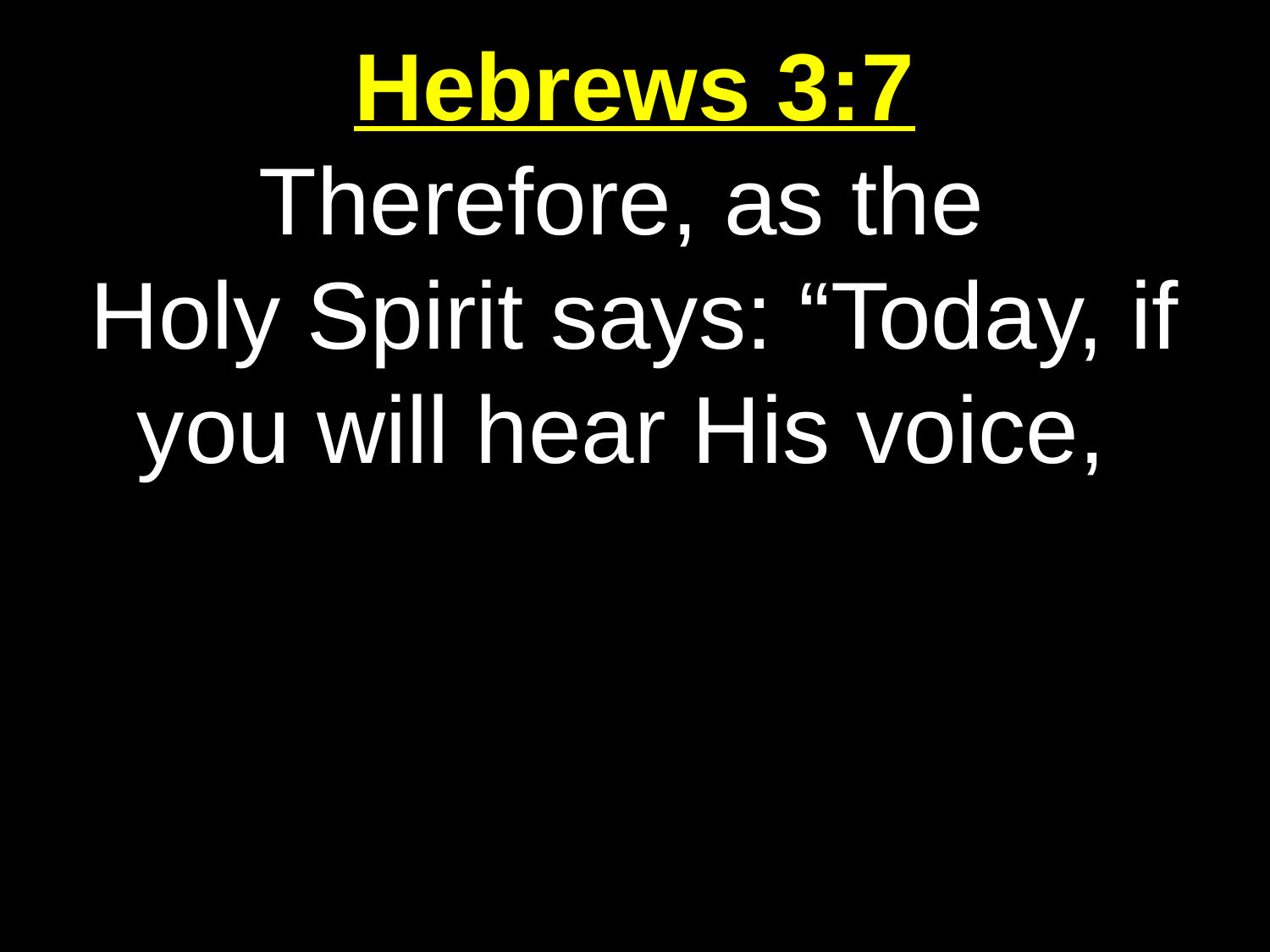

Hebrews 3:7
Therefore, as the
Holy Spirit says: “Today, if you will hear His voice,